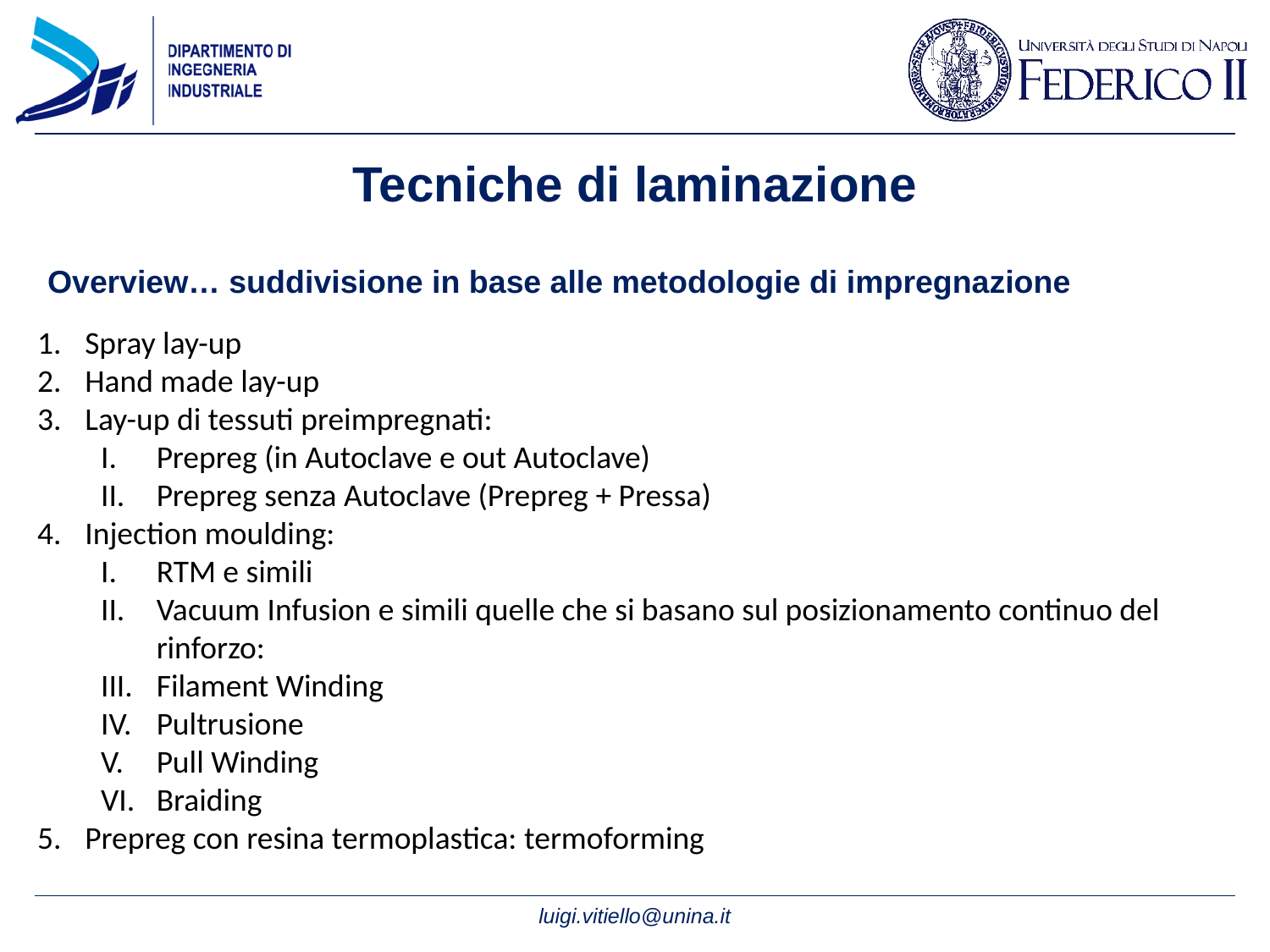

# Tecniche di laminazione
Overview… suddivisione in base alle metodologie di impregnazione
Spray lay-up
Hand made lay-up
Lay-up di tessuti preimpregnati:
Prepreg (in Autoclave e out Autoclave)
Prepreg senza Autoclave (Prepreg + Pressa)
Injection moulding:
RTM e simili
Vacuum Infusion e simili quelle che si basano sul posizionamento continuo del rinforzo:
Filament Winding
Pultrusione
Pull Winding
Braiding
Prepreg con resina termoplastica: termoforming